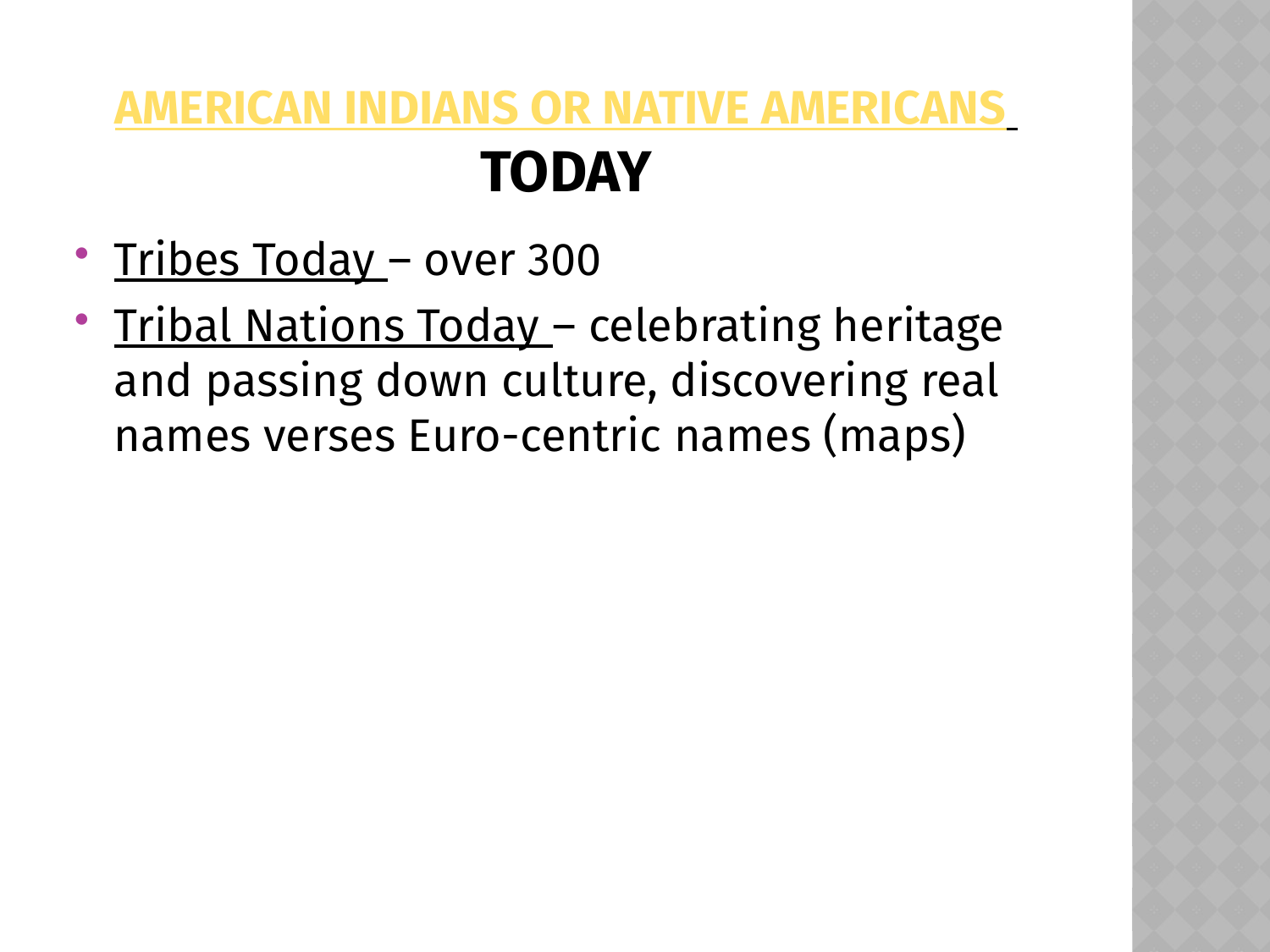

# american indians or native americans today
Tribes Today – over 300
Tribal Nations Today – celebrating heritage and passing down culture, discovering real names verses Euro-centric names (maps)